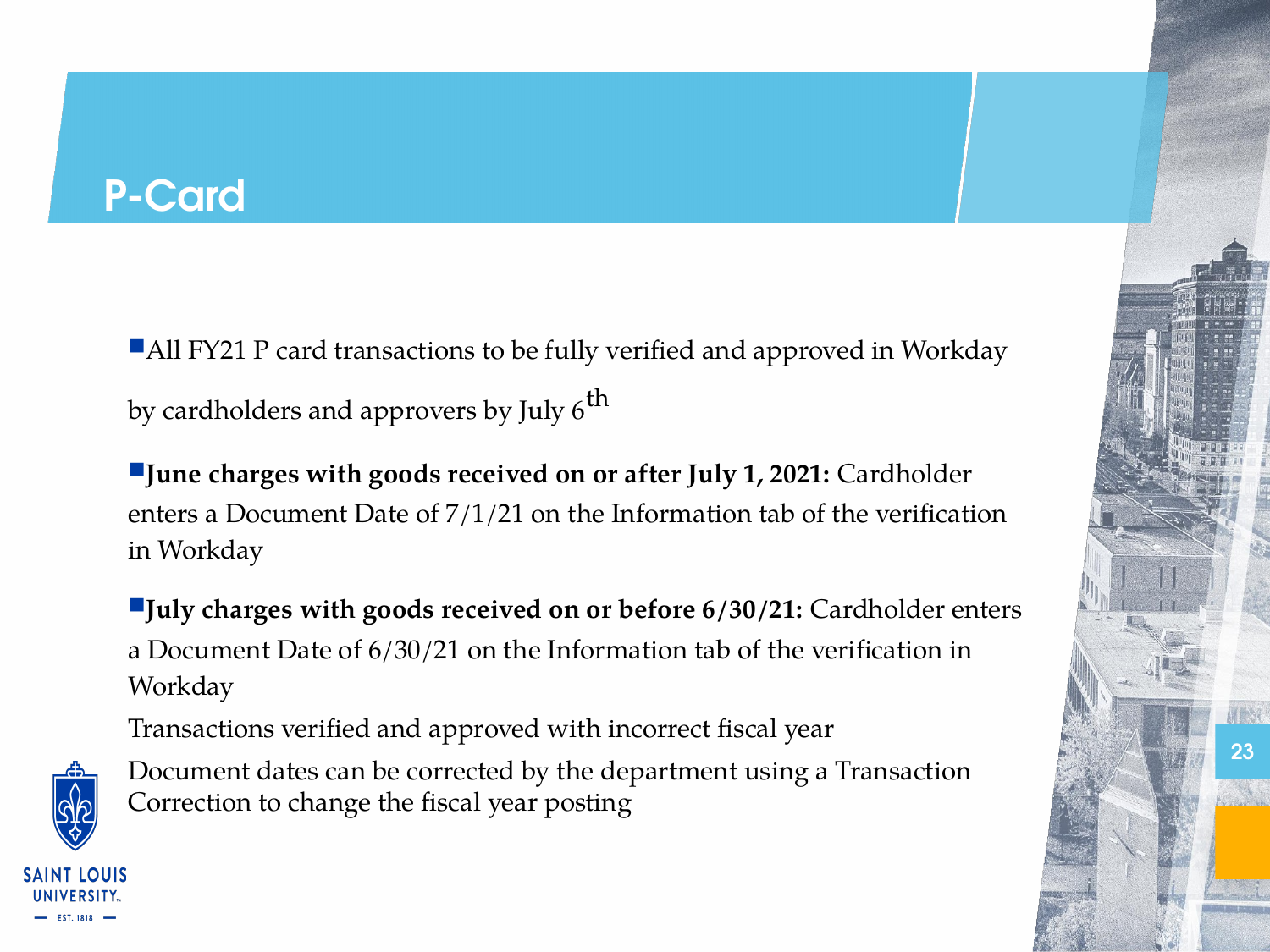

# P-Card
▪All FY21 P card transactions to be fully verified and approved in Workday by cardholders and approvers by July 6th
▪June charges with goods received on or after July 1, 2021: Cardholder enters a Document Date of 7/1/21 on the Information tab of the verification in Workday
▪July charges with goods received on or before 6/30/21: Cardholder enters a Document Date of 6/30/21 on the Information tab of the verification in Workday
Transactions verified and approved with incorrect fiscal year
Document dates can be corrected by the department using a Transaction Correction to change the fiscal year posting
23